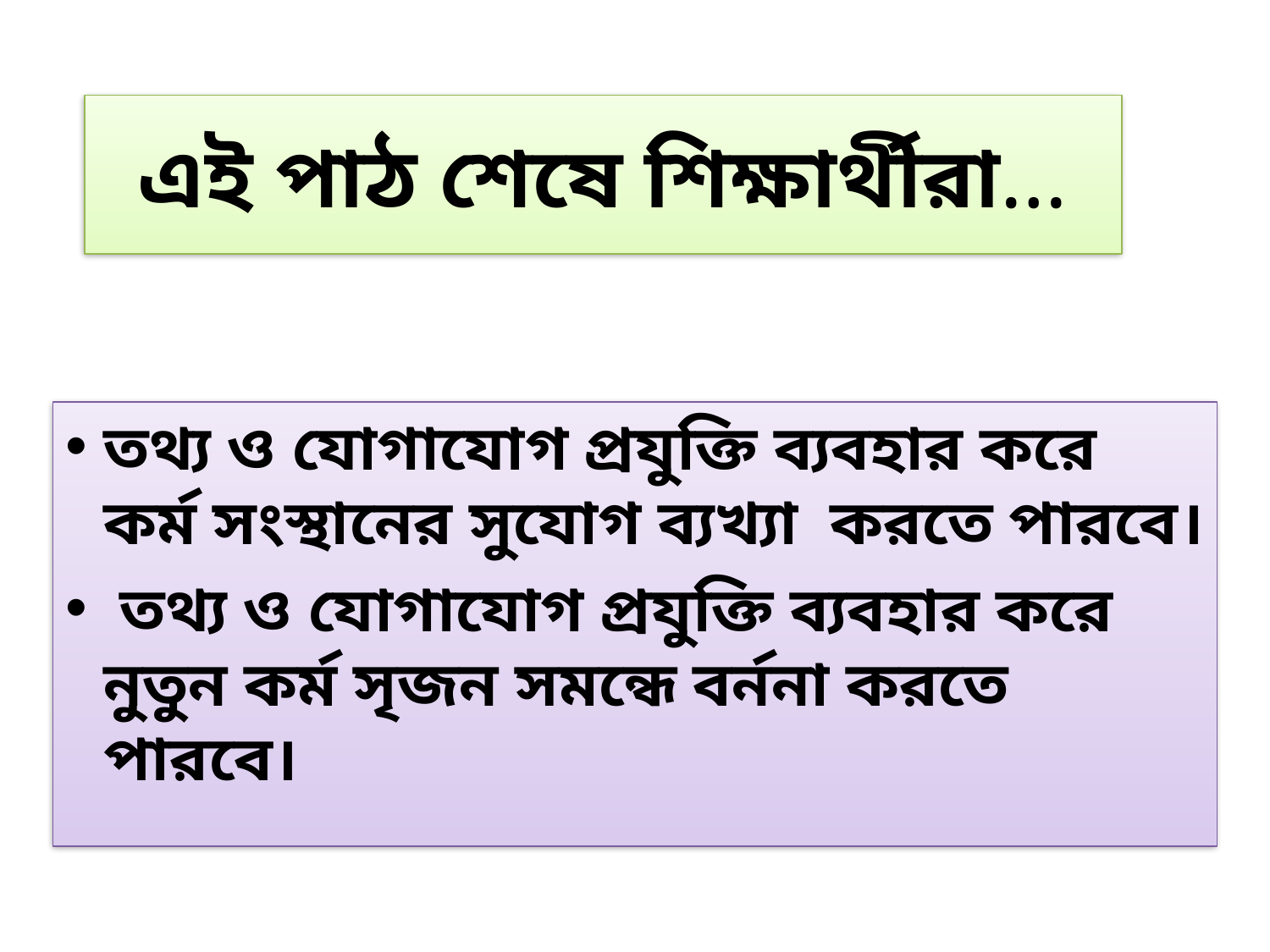

# এই পাঠ শেষে শিক্ষার্থীরা…
তথ্য ও যোগাযোগ প্রযুক্তি ব্যবহার করে কর্ম সংস্থানের সুযোগ ব্যখ্যা  করতে পারবে।
 তথ্য ও যোগাযোগ প্রযুক্তি ব্যবহার করে নুতুন কর্ম সৃজন সমন্ধে বর্ননা করতে পারবে।